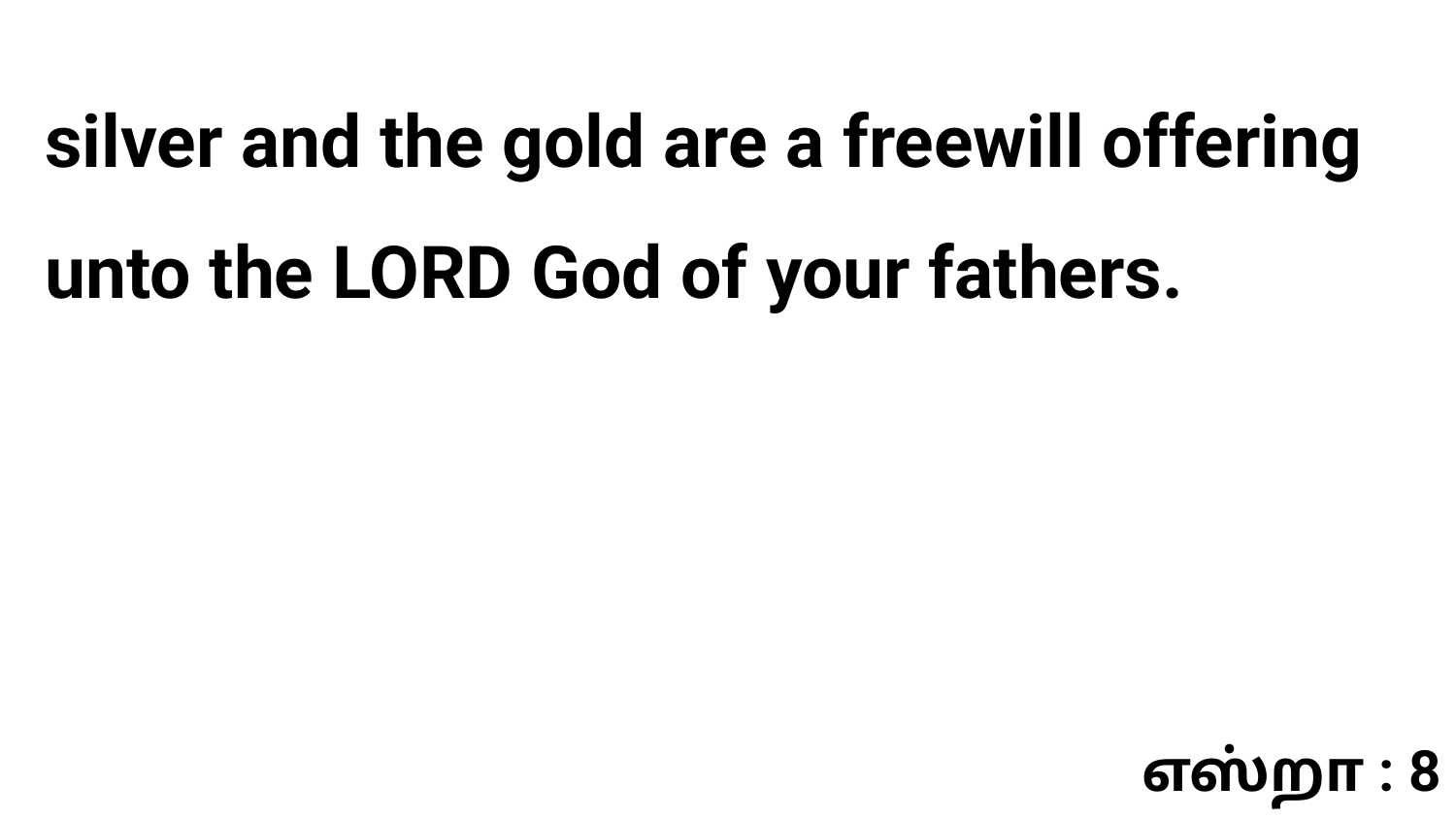

silver and the gold are a freewill offering unto the LORD God of your fathers.
எஸ்றா : 8